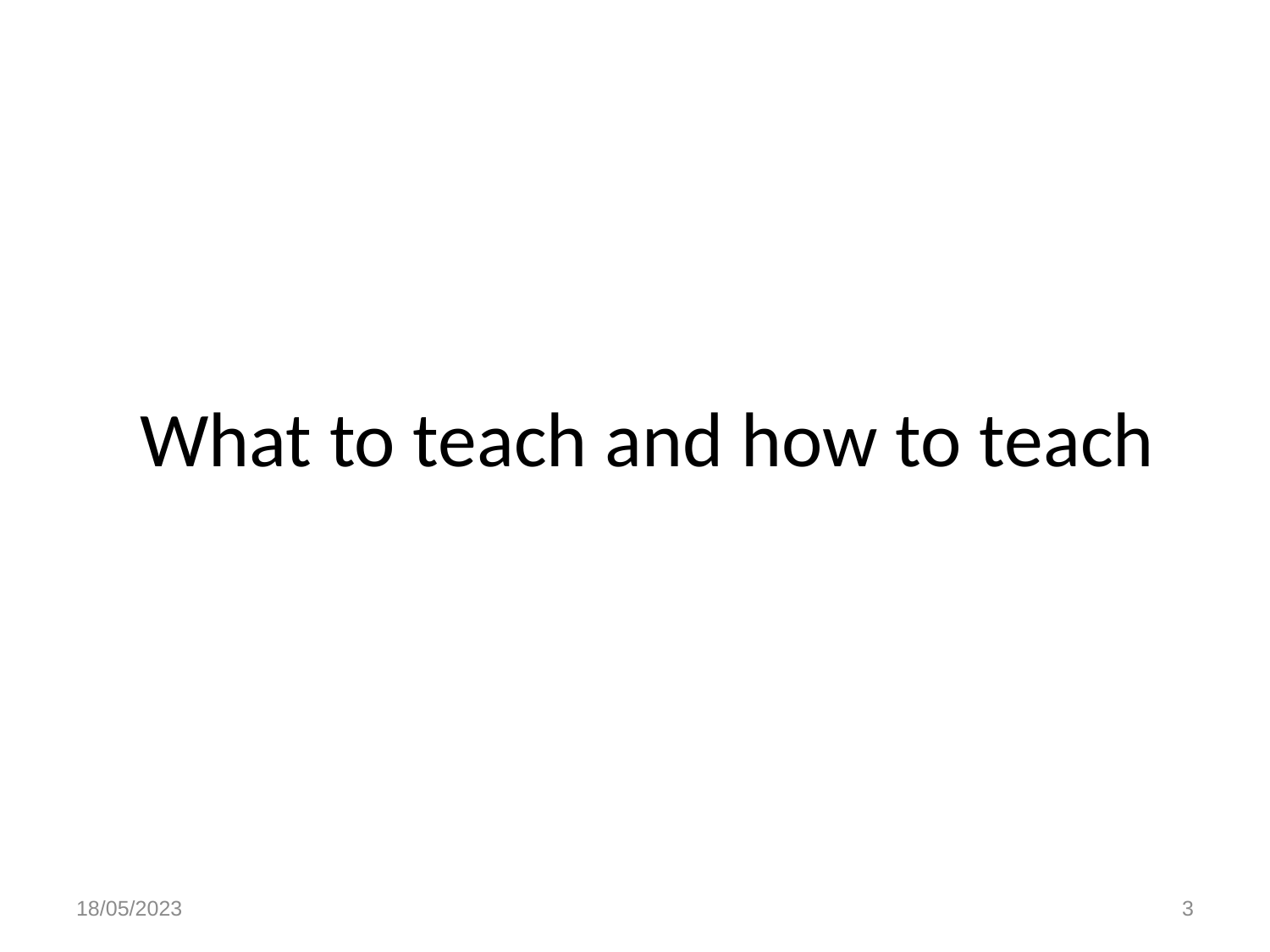

# What to teach and how to teach
18/05/2023

3